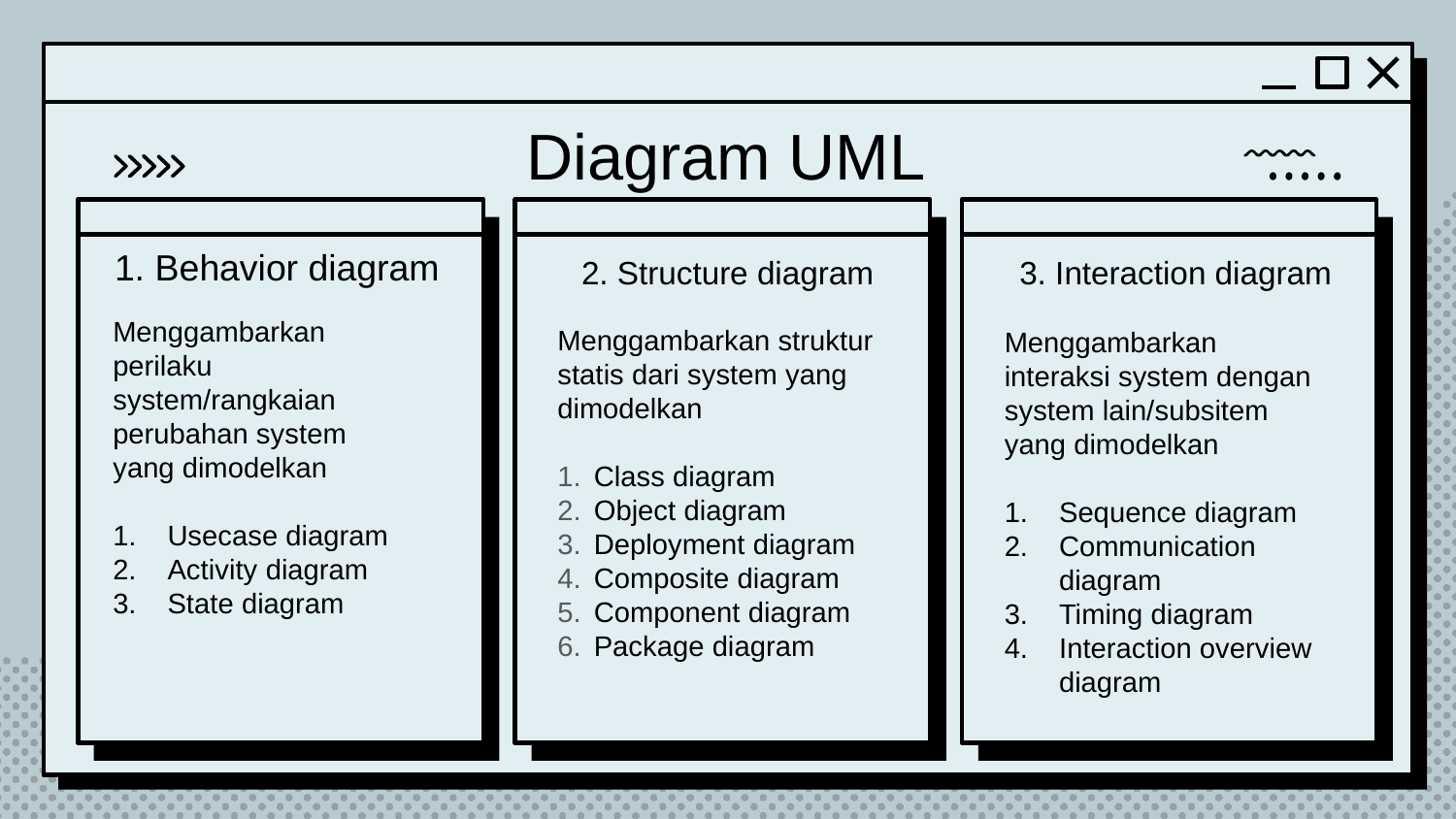

# Diagram UML

3. Interaction diagram

2. Structure diagram

1. Behavior diagram

Menggambarkan perilaku system/rangkaian perubahan system yang dimodelkan

Usecase diagram
Activity diagram
State diagram

Menggambarkan struktur statis dari system yang dimodelkan

Class diagram
Object diagram
Deployment diagram
Composite diagram
Component diagram
Package diagram

Menggambarkan interaksi system dengan system lain/subsitem yang dimodelkan

Sequence diagram
Communication diagram
Timing diagram
Interaction overview diagram